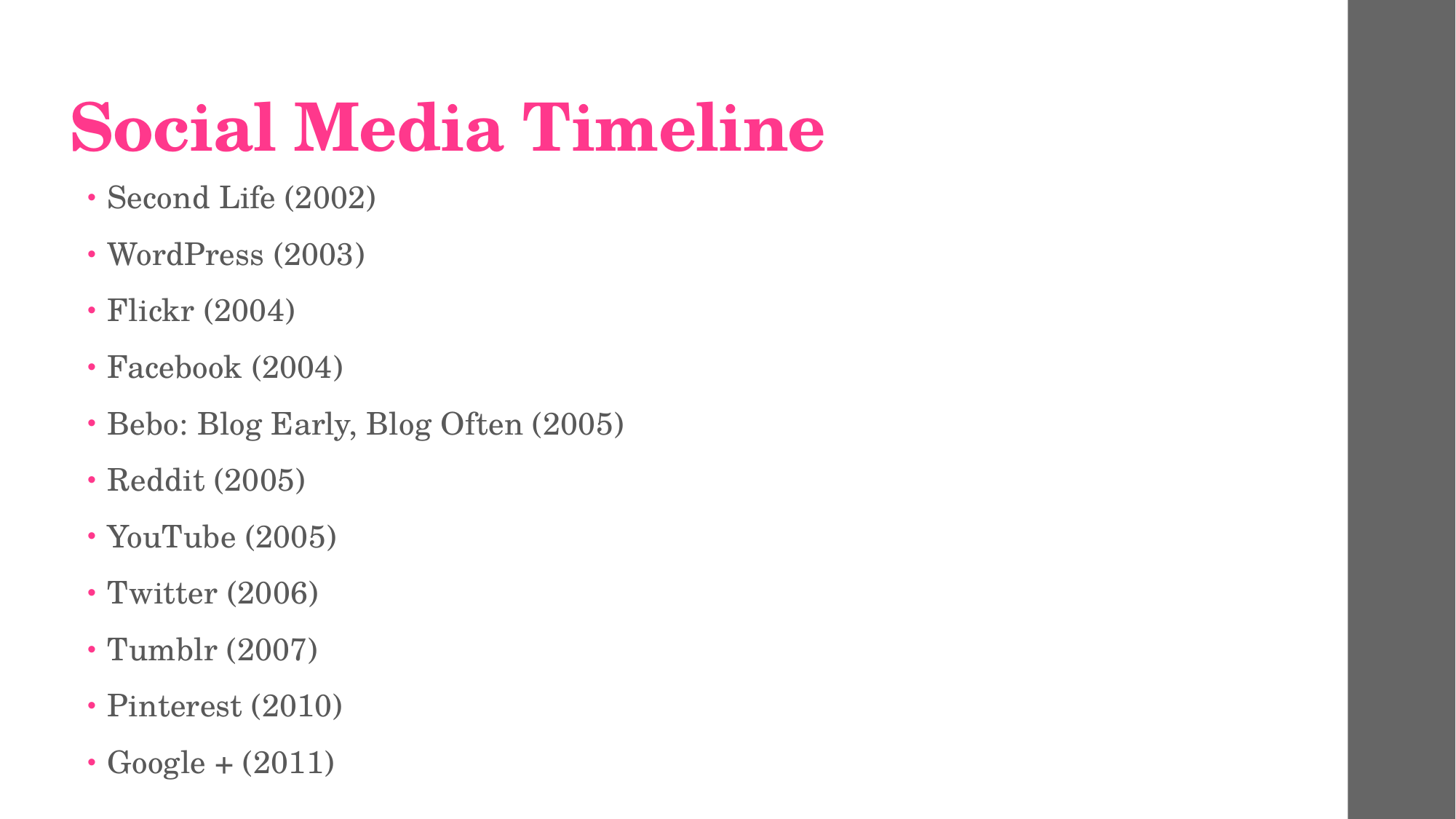

# Social Media Timeline
Second Life (2002)
WordPress (2003)
Flickr (2004)
Facebook (2004)
Bebo: Blog Early, Blog Often (2005)
Reddit (2005)
YouTube (2005)
Twitter (2006)
Tumblr (2007)
Pinterest (2010)
Google + (2011)